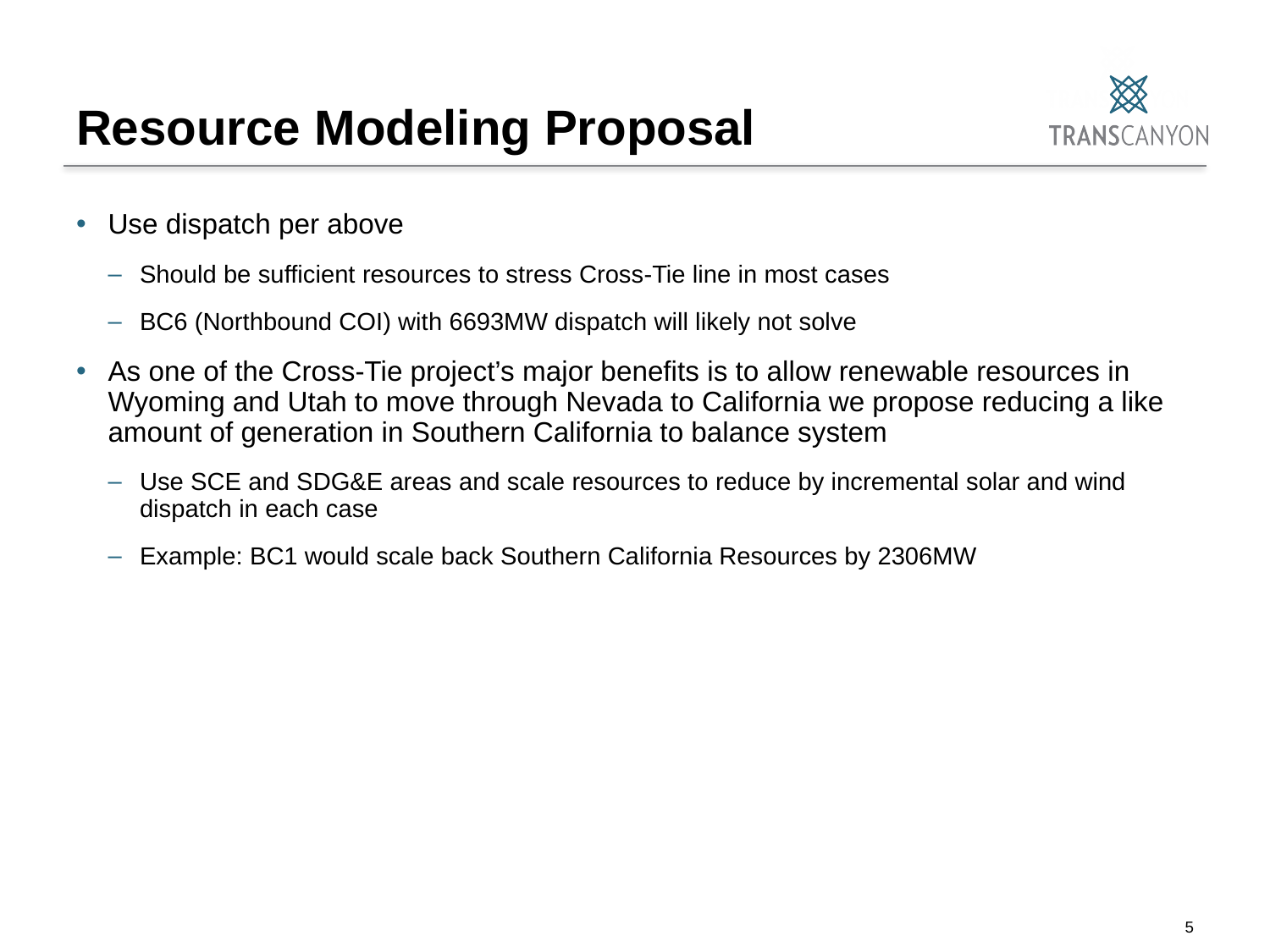

# Resource Modeling Proposal
Use dispatch per above
Should be sufficient resources to stress Cross-Tie line in most cases
BC6 (Northbound COI) with 6693MW dispatch will likely not solve
As one of the Cross-Tie project’s major benefits is to allow renewable resources in Wyoming and Utah to move through Nevada to California we propose reducing a like amount of generation in Southern California to balance system
Use SCE and SDG&E areas and scale resources to reduce by incremental solar and wind dispatch in each case
Example: BC1 would scale back Southern California Resources by 2306MW
5